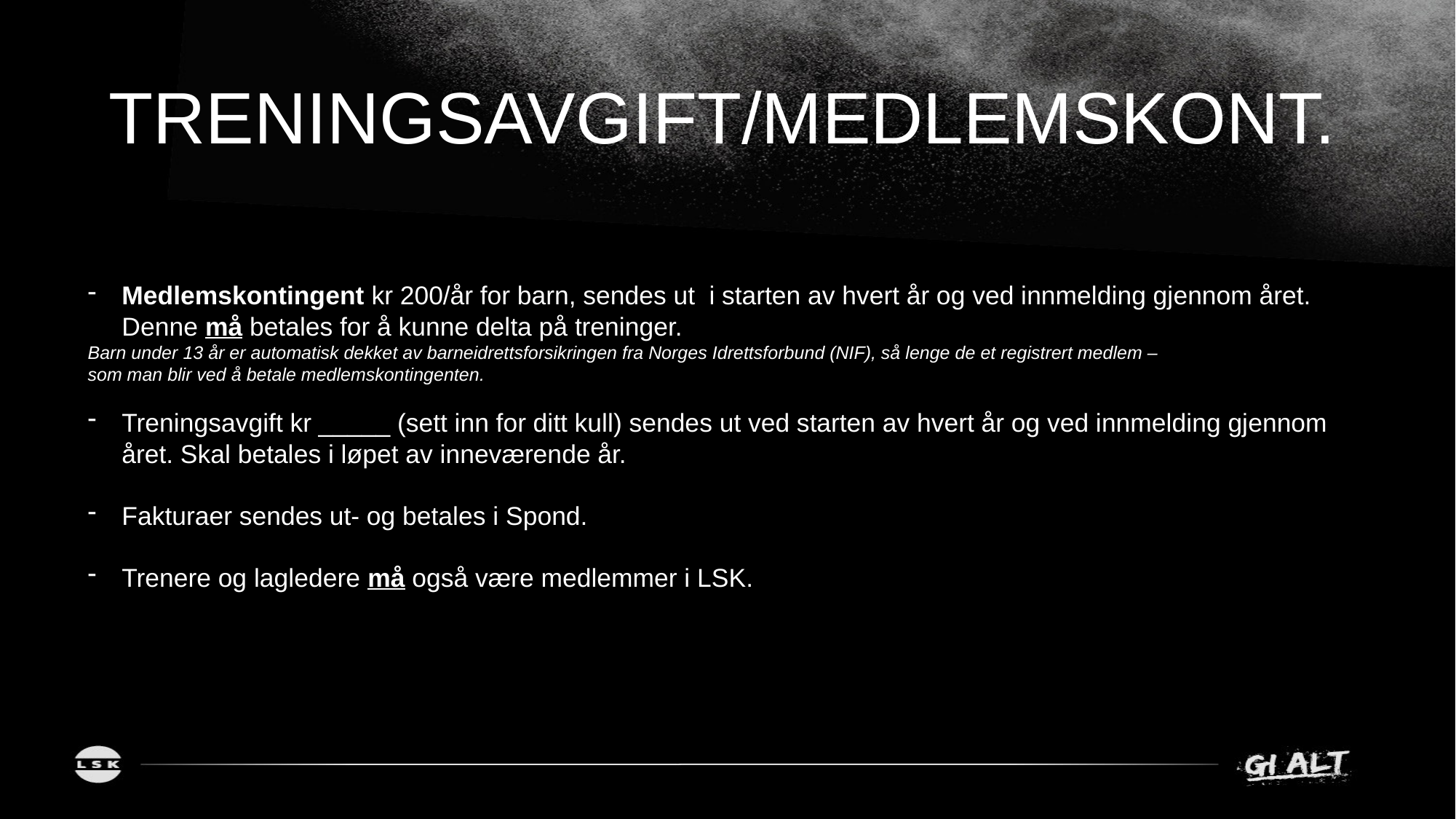

# TRENINGSAVGIFT/MEDLEMSKONT.
Medlemskontingent kr 200/år for barn, sendes ut  i starten av hvert år og ved innmelding gjennom året. Denne må betales for å kunne delta på treninger.
Barn under 13 år er automatisk dekket av barneidrettsforsikringen fra Norges Idrettsforbund (NIF), så lenge de et registrert medlem –
som man blir ved å betale medlemskontingenten.

Treningsavgift kr _____ (sett inn for ditt kull) sendes ut ved starten av hvert år og ved innmelding gjennom året. Skal betales i løpet av inneværende år.

Fakturaer sendes ut- og betales i Spond.

Trenere og lagledere må også være medlemmer i LSK.